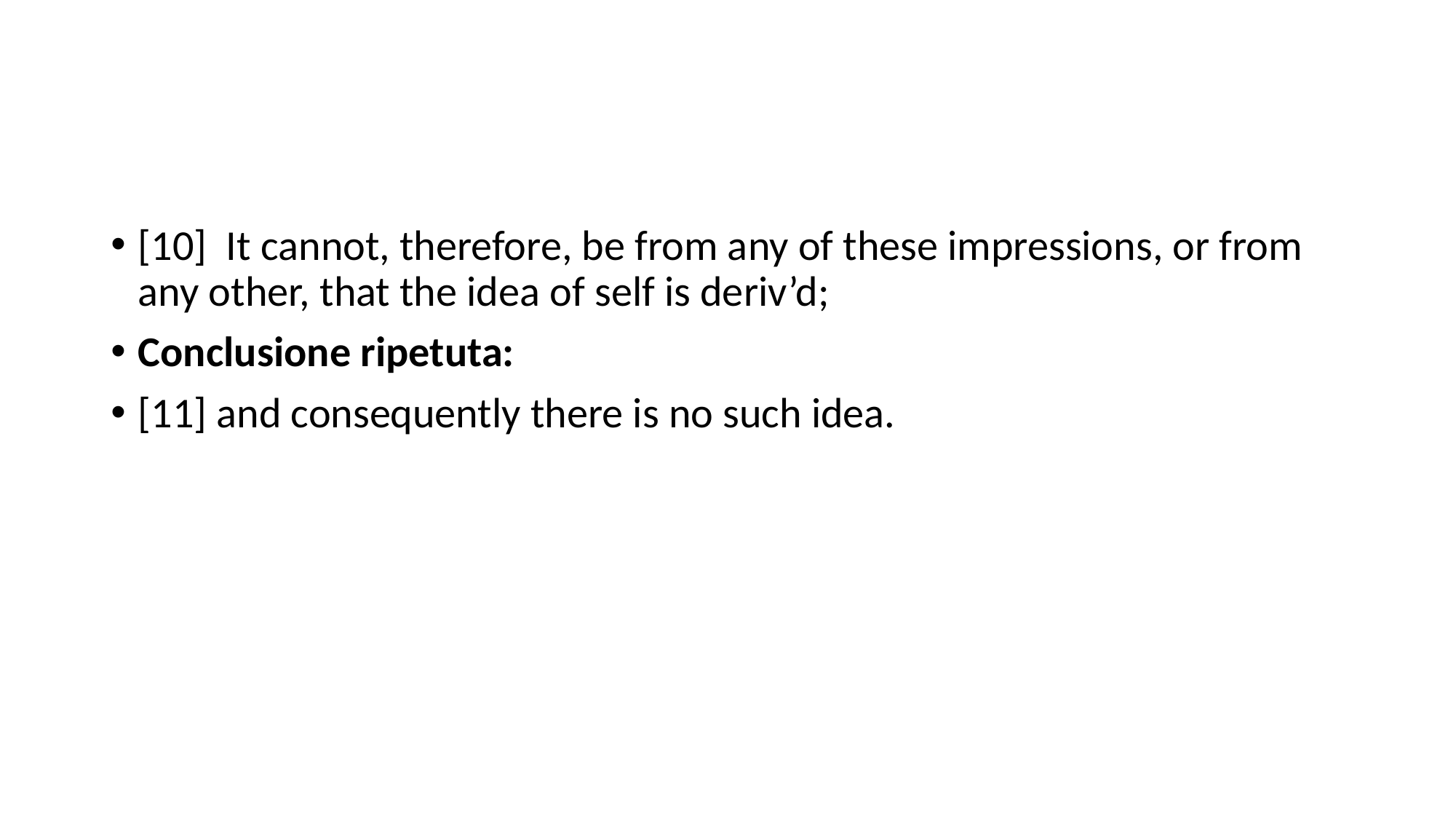

#
[10]  It cannot, therefore, be from any of these impressions, or from any other, that the idea of self is deriv’d;
Conclusione ripetuta:
[11] and consequently there is no such idea.